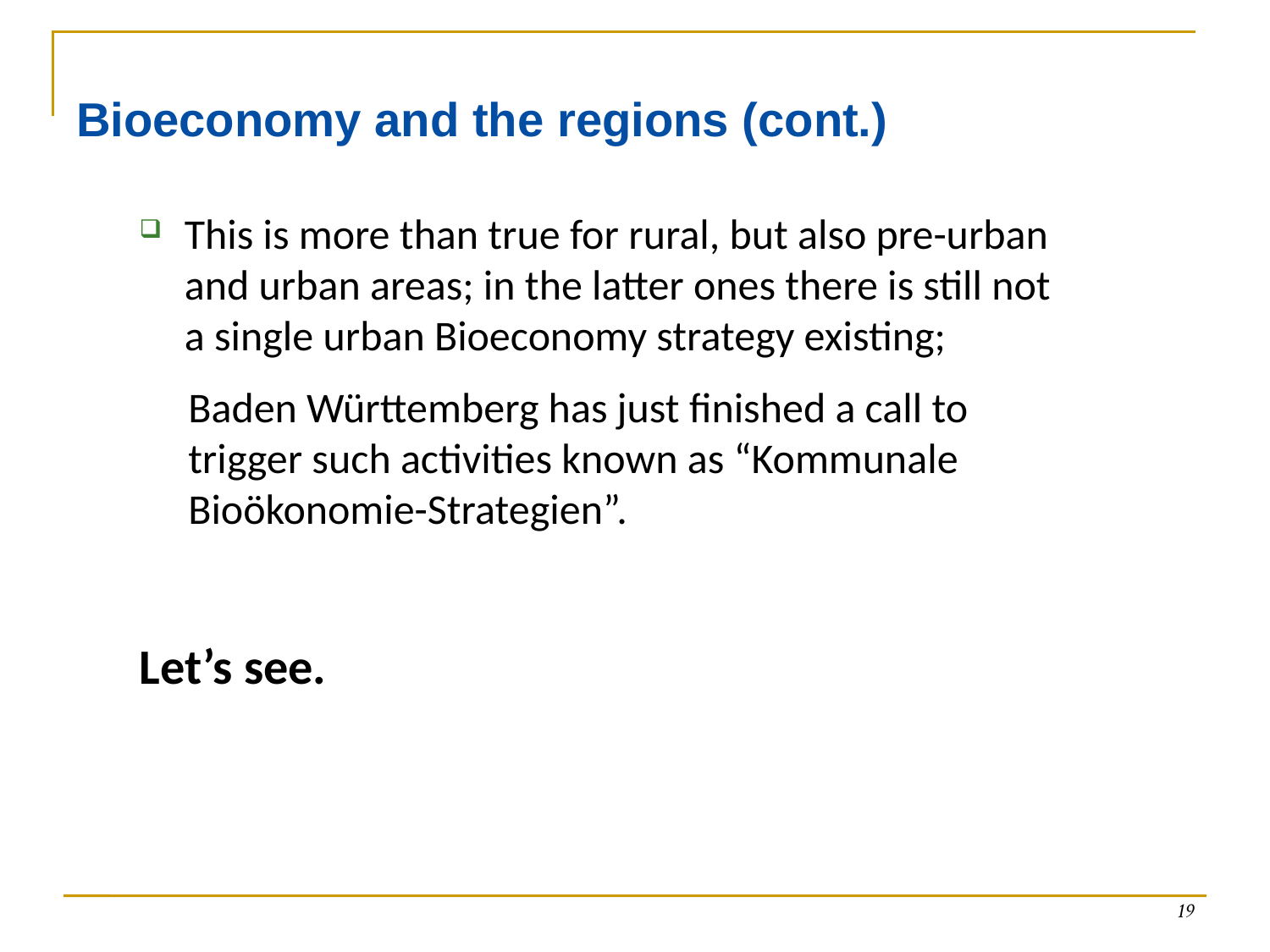

# Bioeconomy and the regions (cont.)
This is more than true for rural, but also pre-urban and urban areas; in the latter ones there is still not a single urban Bioeconomy strategy existing;
Baden Württemberg has just finished a call to trigger such activities known as “Kommunale Bioökonomie-Strategien”.

Let’s see.
19